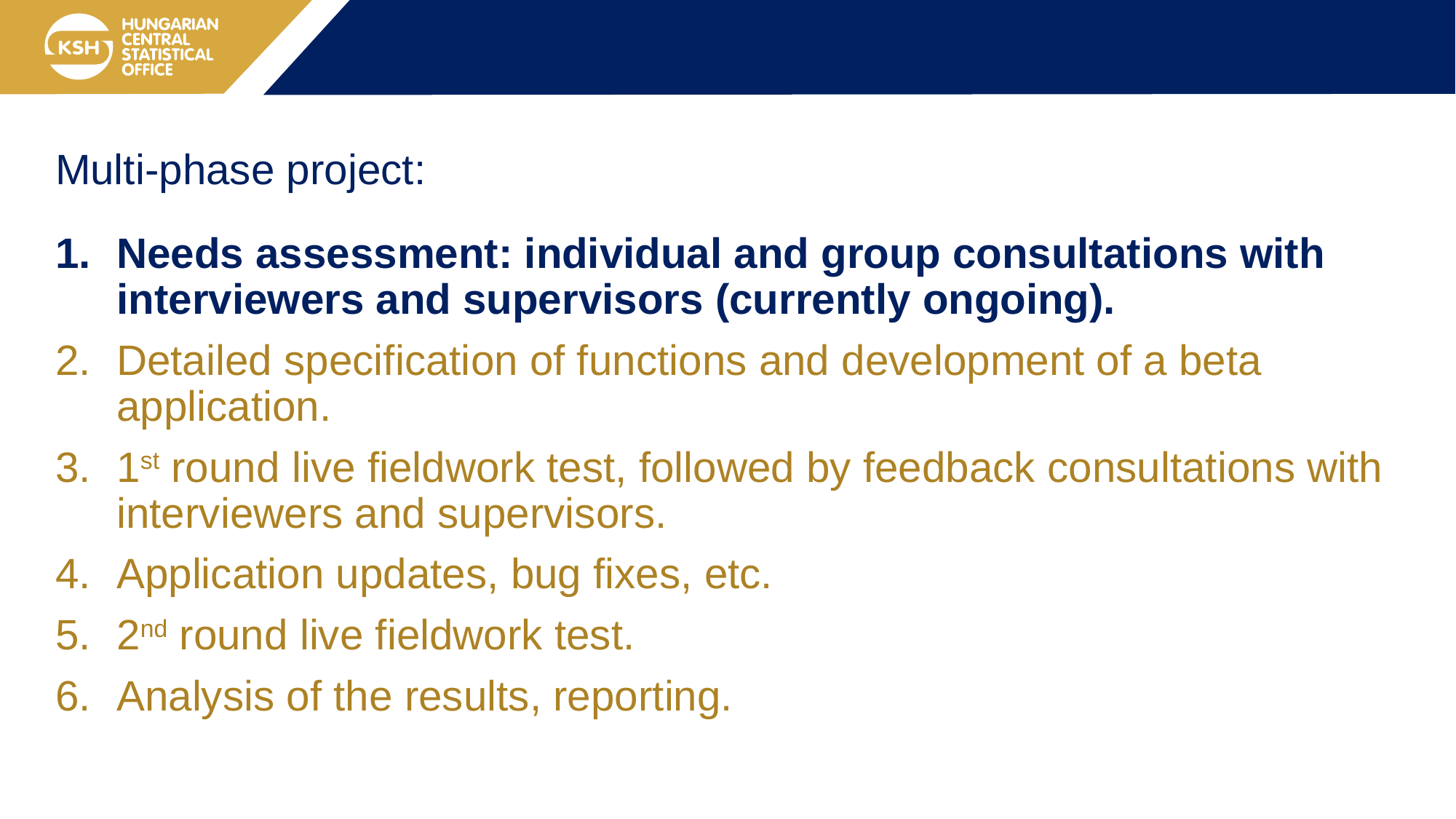

Multi-phase project:
Needs assessment: individual and group consultations with interviewers and supervisors (currently ongoing).
Detailed specification of functions and development of a beta application.
1st round live fieldwork test, followed by feedback consultations with interviewers and supervisors.
Application updates, bug fixes, etc.
2nd round live fieldwork test.
Analysis of the results, reporting.